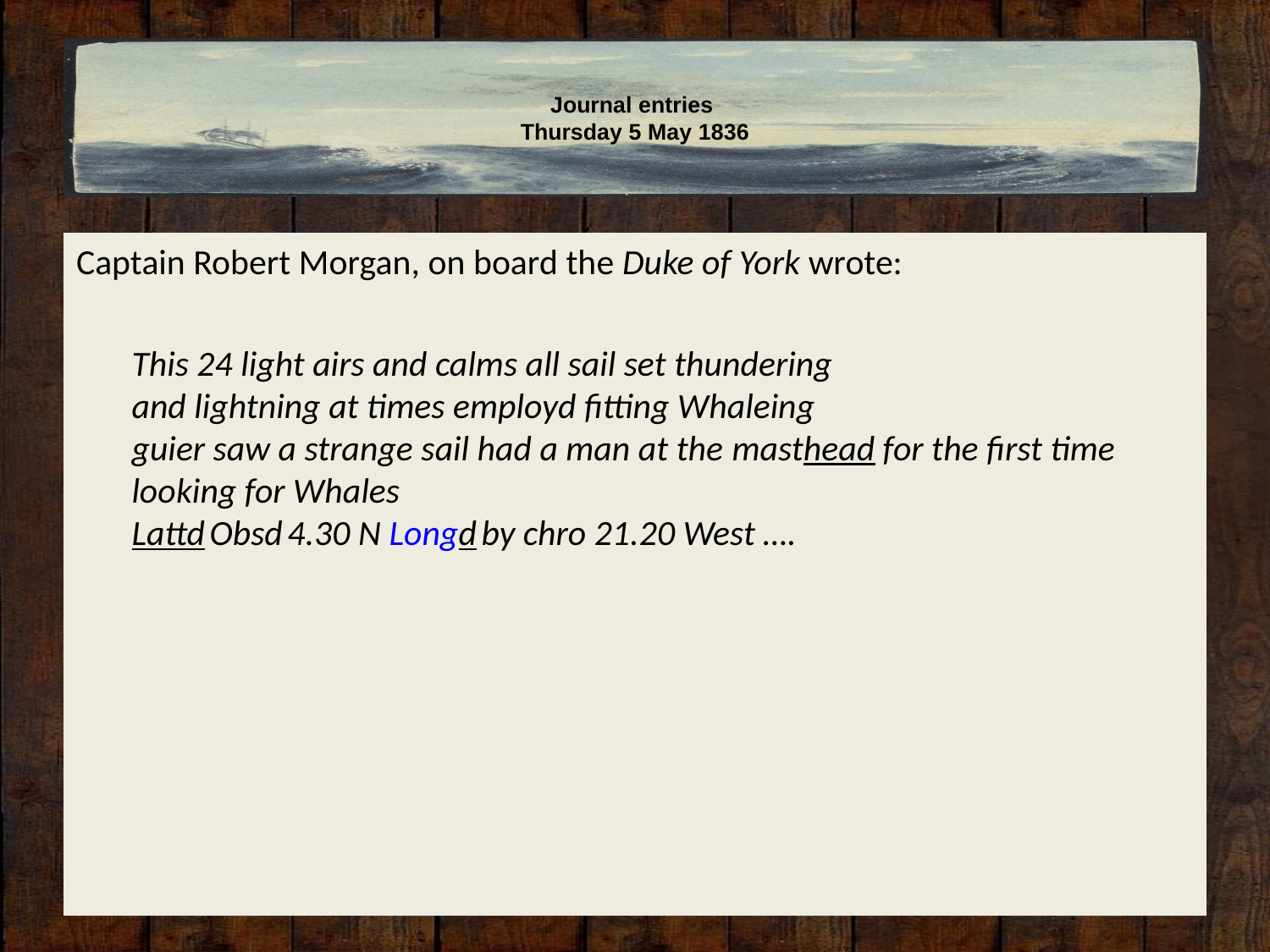

# Journal entries Thursday 5 May 1836
Captain Robert Morgan, on board the Duke of York wrote:

This 24 light airs and calms all sail set thundering
and lightning at times employd fitting Whaleing
guier saw a strange sail had a man at the mast
head for the first time looking for Whales
Lattd Obsd 4.30 N Longd by chro 21.20 West ….